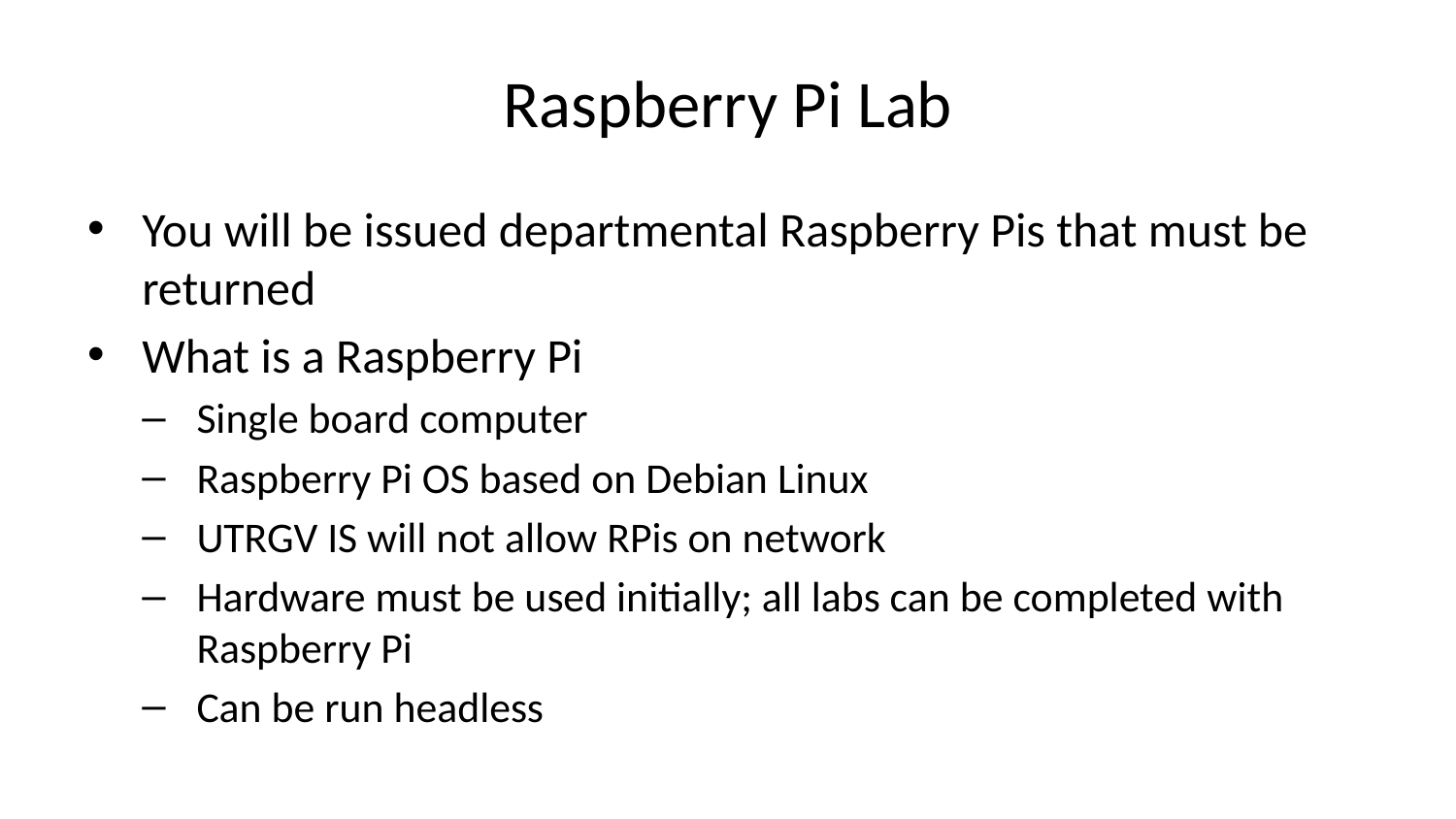

# Raspberry Pi Lab
You will be issued departmental Raspberry Pis that must be returned
What is a Raspberry Pi
Single board computer
Raspberry Pi OS based on Debian Linux
UTRGV IS will not allow RPis on network
Hardware must be used initially; all labs can be completed with Raspberry Pi
Can be run headless